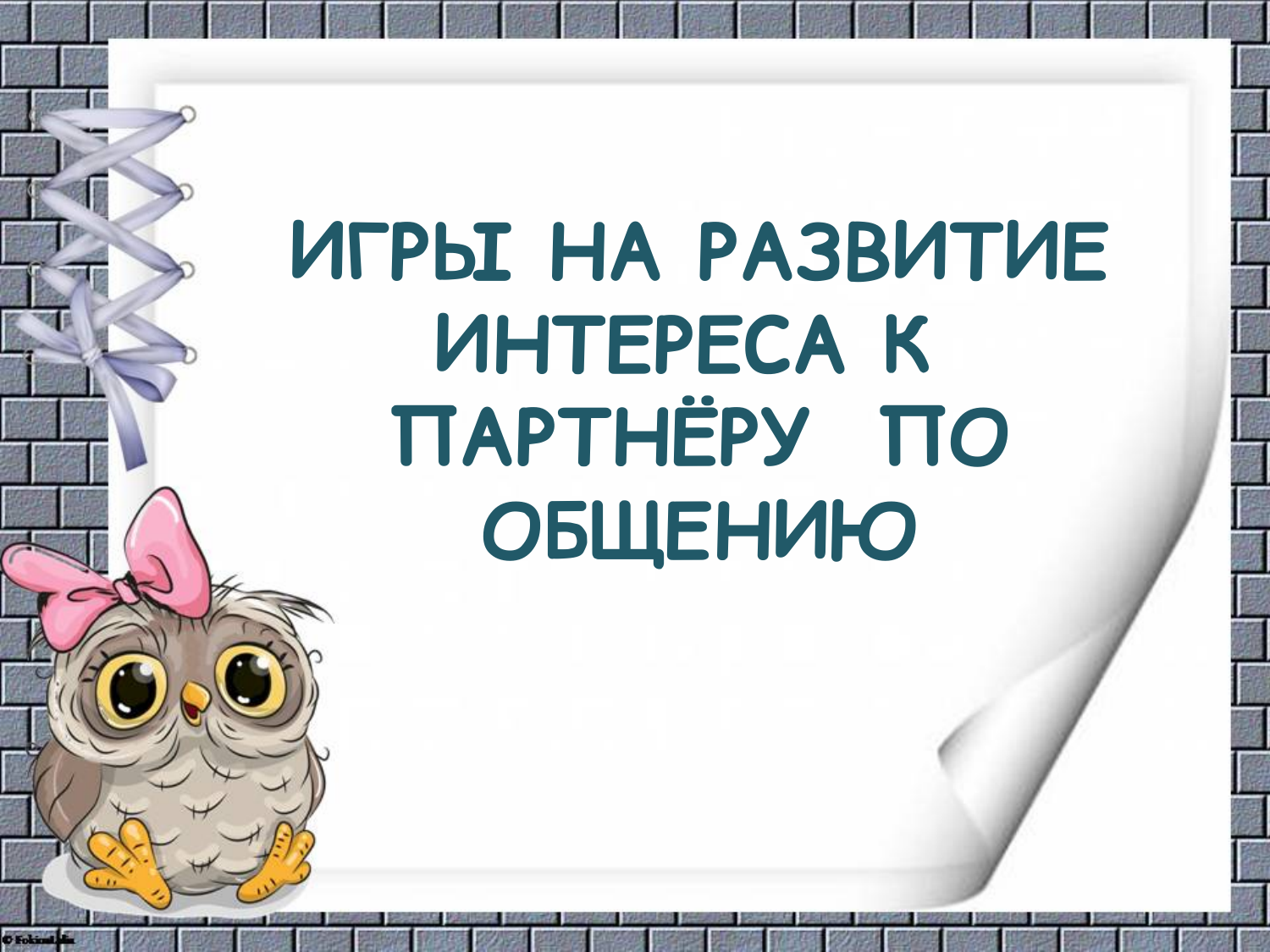

# ИГРЫ НА РАЗВИТИЕ ИНТЕРЕСА К  ПАРТНЁРУ  ПО ОБЩЕНИЮ